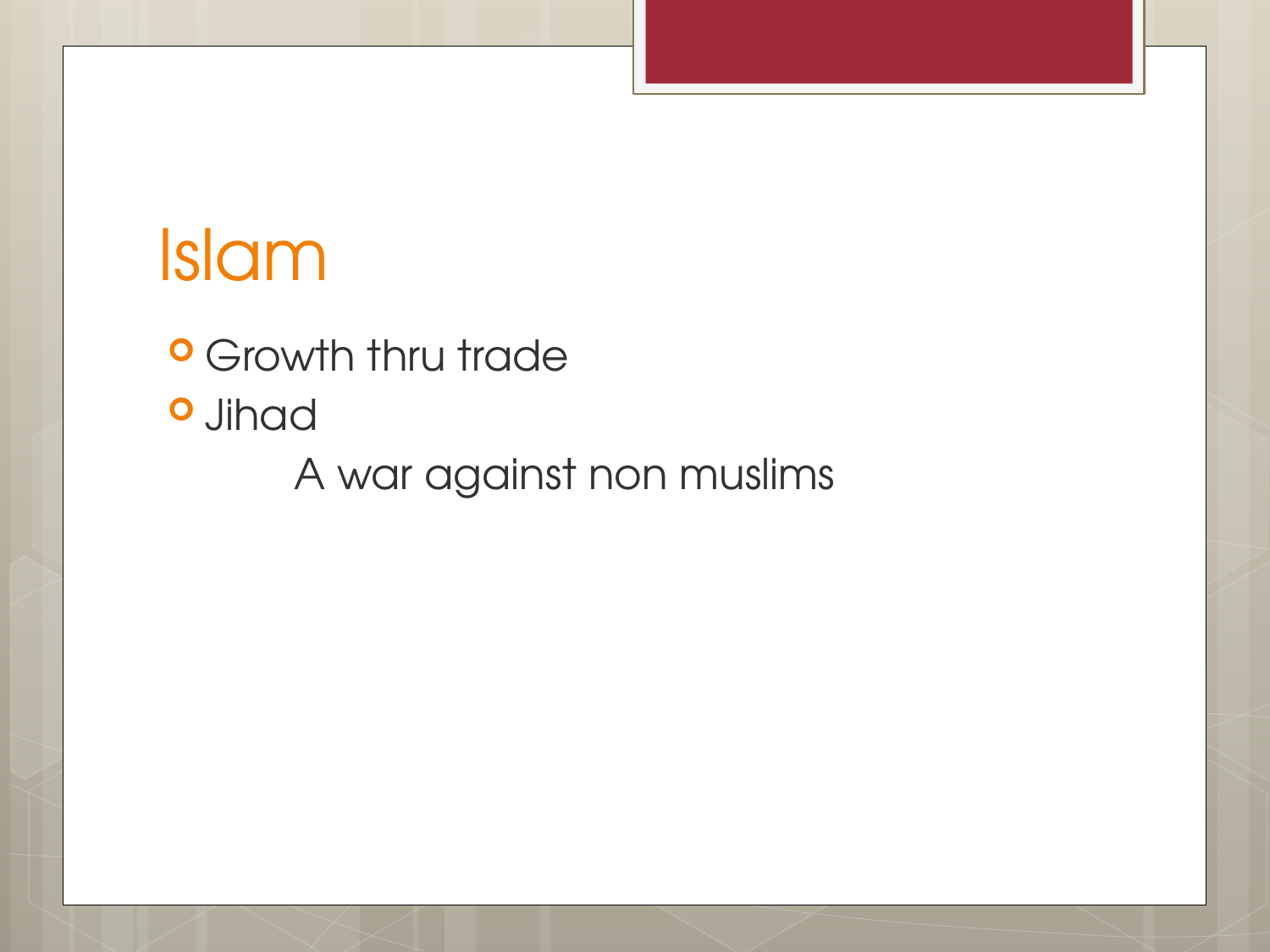

# Islam
Growth thru trade
Jihad
	A war against non muslims